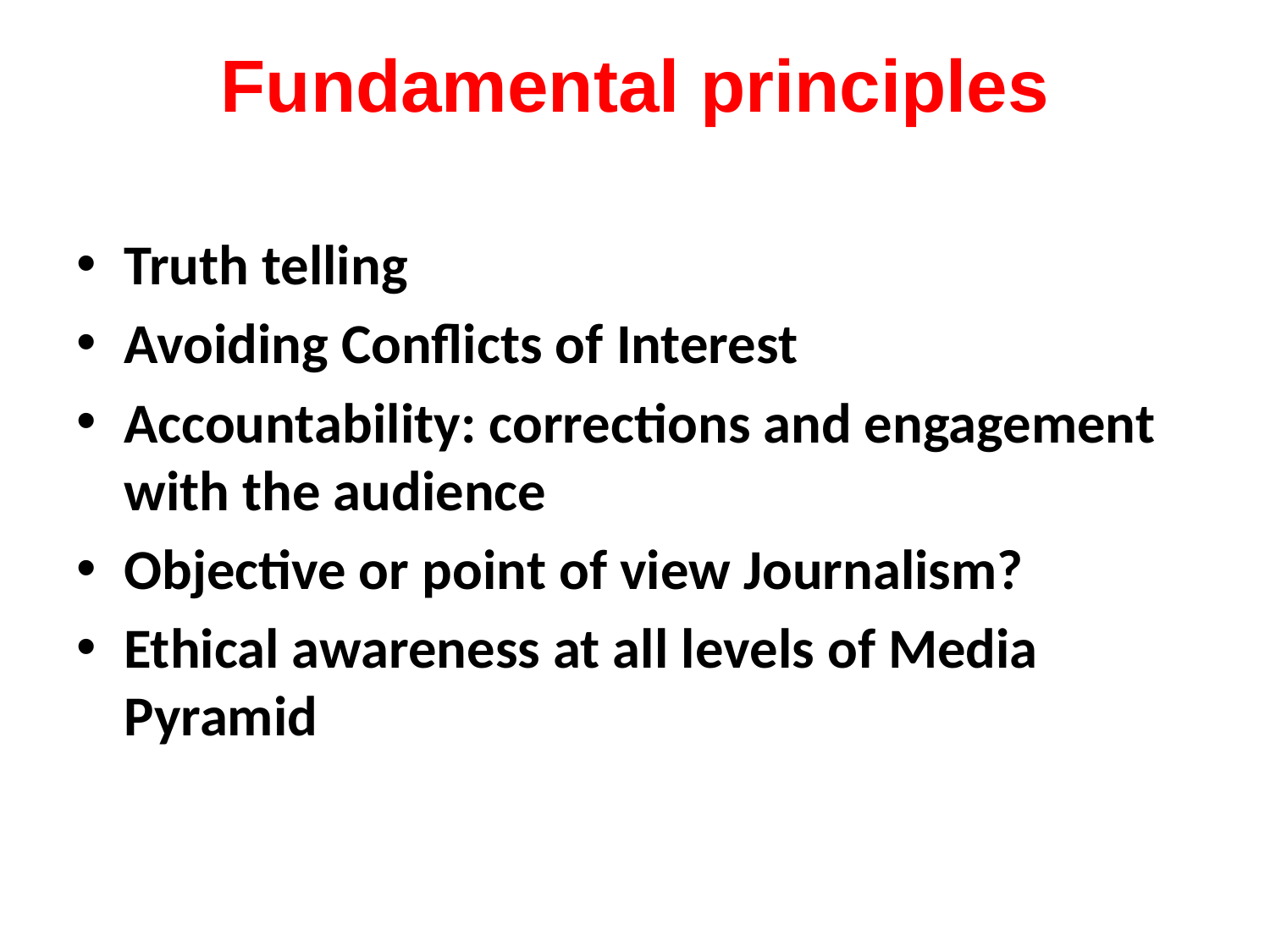

# Fundamental principles
Truth telling
Avoiding Conflicts of Interest
Accountability: corrections and engagement with the audience
Objective or point of view Journalism?
Ethical awareness at all levels of Media Pyramid